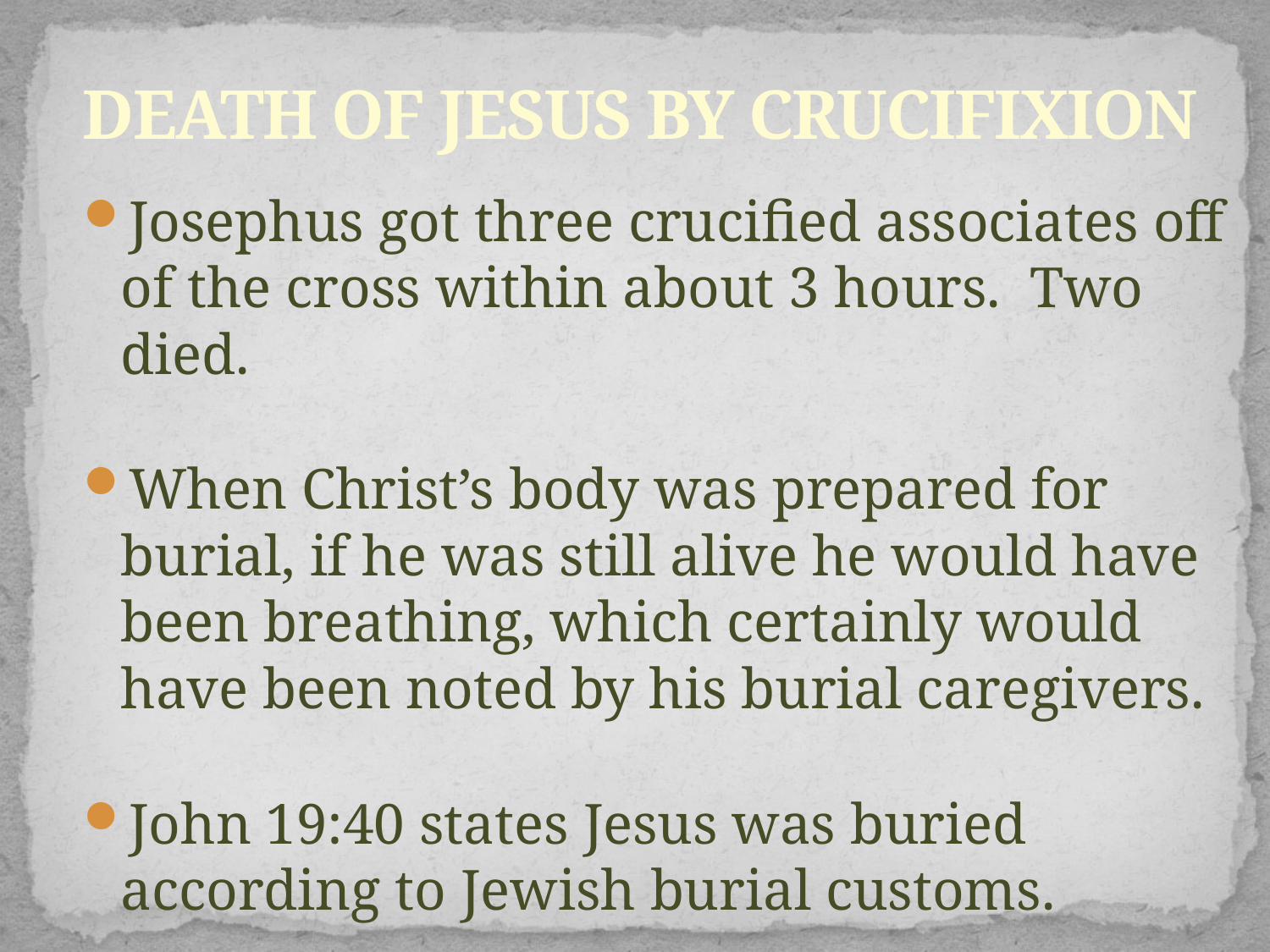

#
DEATH OF JESUS BY CRUCIFIXION

Josephus got three crucified associates off of the cross within about 3 hours.  Two died.

When Christ’s body was prepared for burial, if he was still alive he would have been breathing, which certainly would have been noted by his burial caregivers.

John 19:40 states Jesus was buried according to Jewish burial customs.